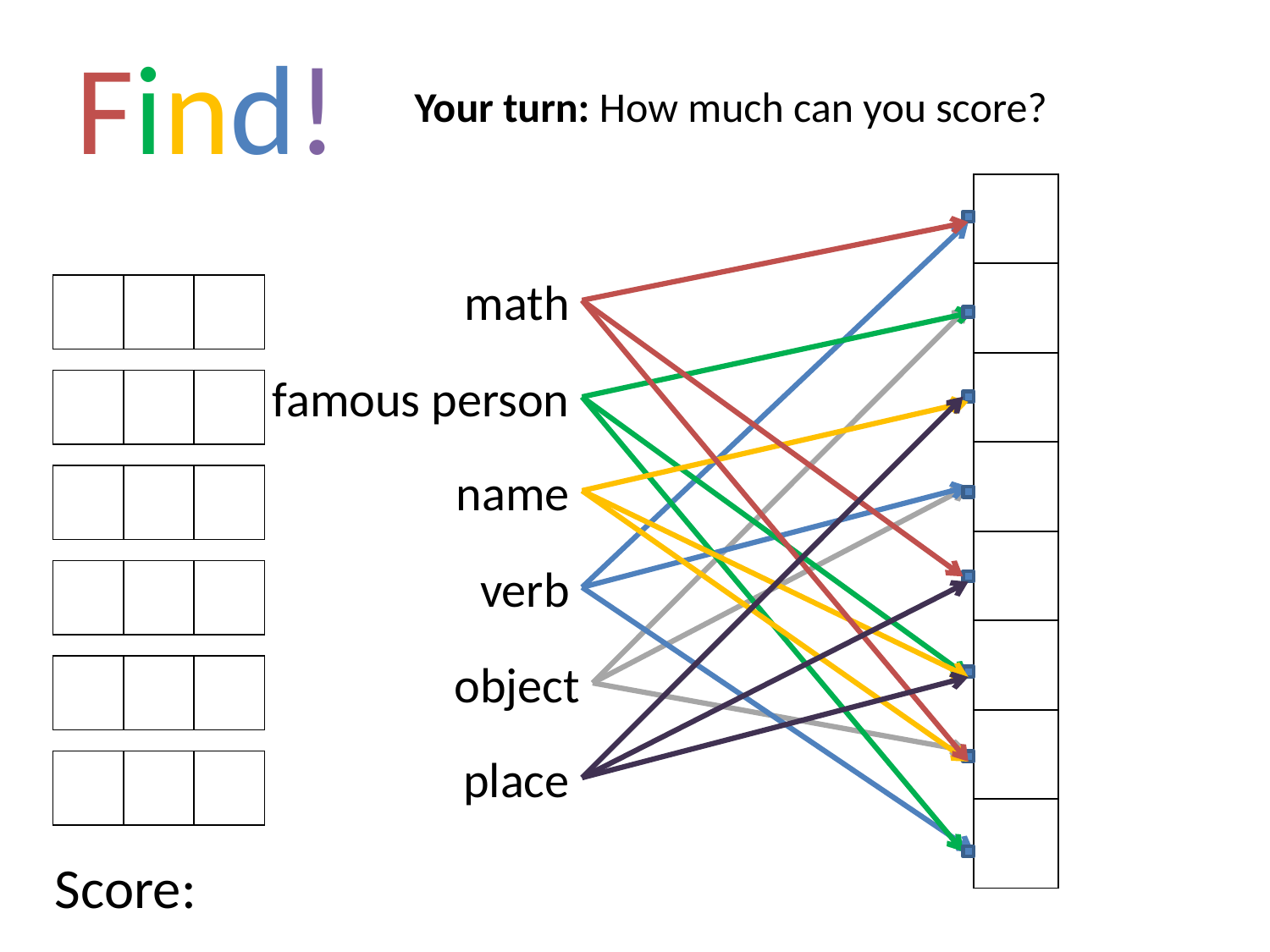

Find!
Your turn: How much can you score?
|  |
| --- |
|  |
|  |
|  |
|  |
|  |
|  |
|  |

math
|  |  |  |
| --- | --- | --- |

famous person
|  |  |  |
| --- | --- | --- |

name
|  |  |  |
| --- | --- | --- |

verb
|  |  |  |
| --- | --- | --- |

object
|  |  |  |
| --- | --- | --- |

place
|  |  |  |
| --- | --- | --- |

Score: